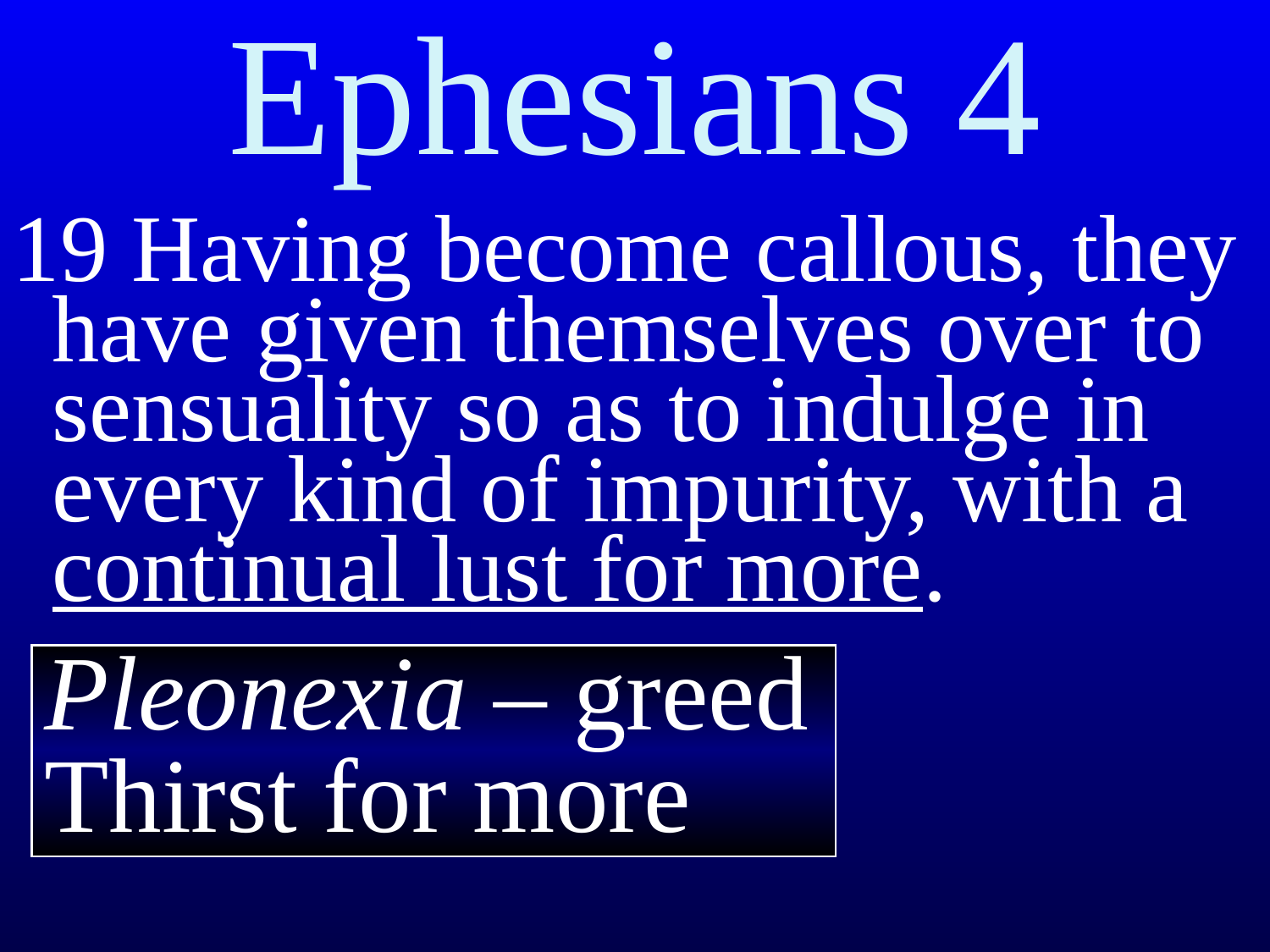

# Ephesians 4
19 Having become callous, they have given themselves over to sensuality so as to indulge in every kind of impurity, with a continual lust for more.
Pleonexia – greed
Thirst for more